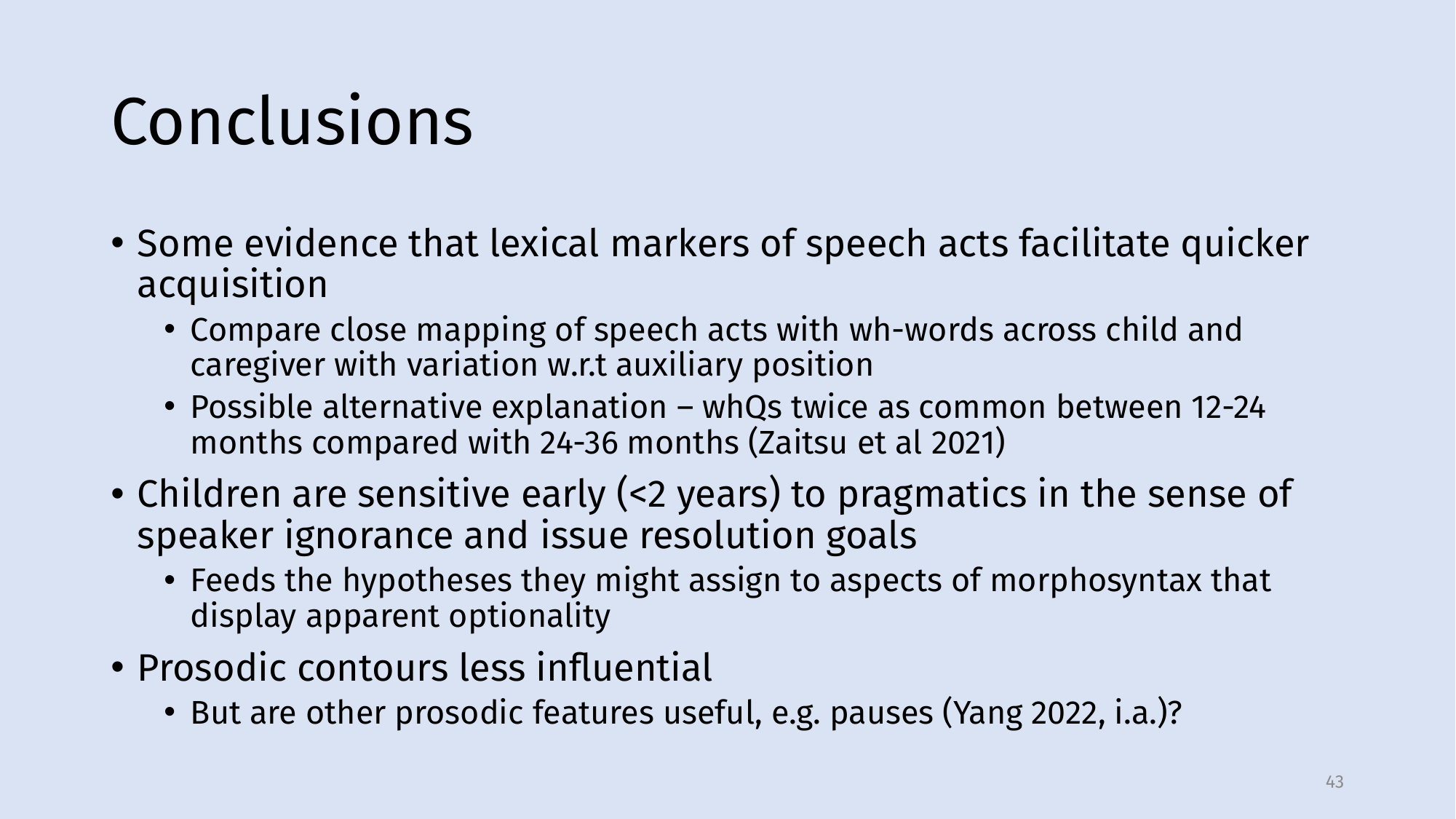

# Conclusions
Some evidence that lexical markers of speech acts facilitate quicker acquisition
Compare close mapping of speech acts with wh-words across child and caregiver with variation w.r.t auxiliary position
Possible alternative explanation – whQs twice as common between 12-24 months compared with 24-36 months (Zaitsu et al 2021)
Children are sensitive early (<2 years) to pragmatics in the sense of speaker ignorance and issue resolution goals
Feeds the hypotheses they might assign to aspects of morphosyntax that display apparent optionality
Prosodic contours less influential
But are other prosodic features useful, e.g. pauses (Yang 2022, i.a.)?
43